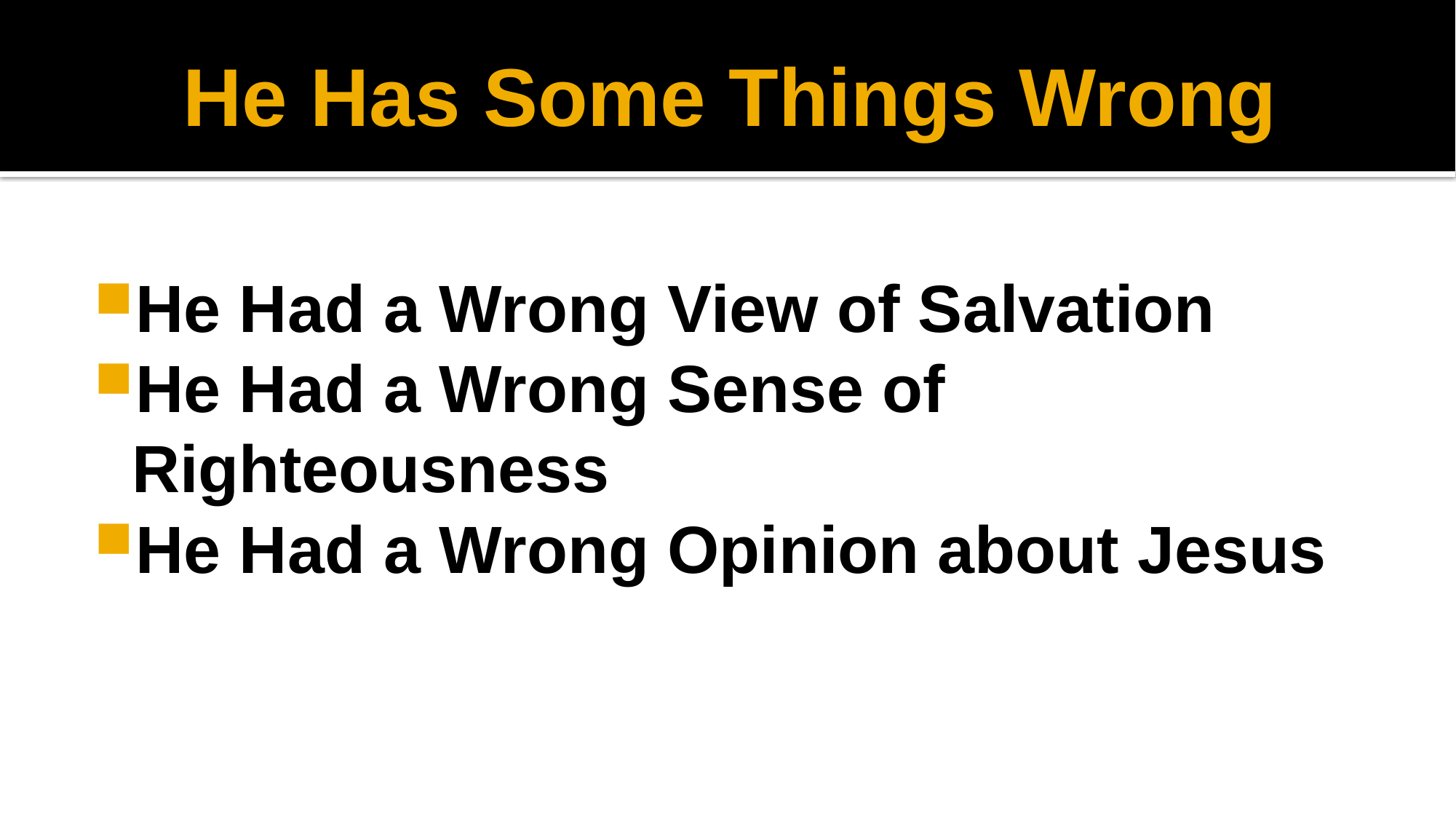

# He Has Some Things Wrong
He Had a Wrong View of Salvation
He Had a Wrong Sense of Righteousness
He Had a Wrong Opinion about Jesus